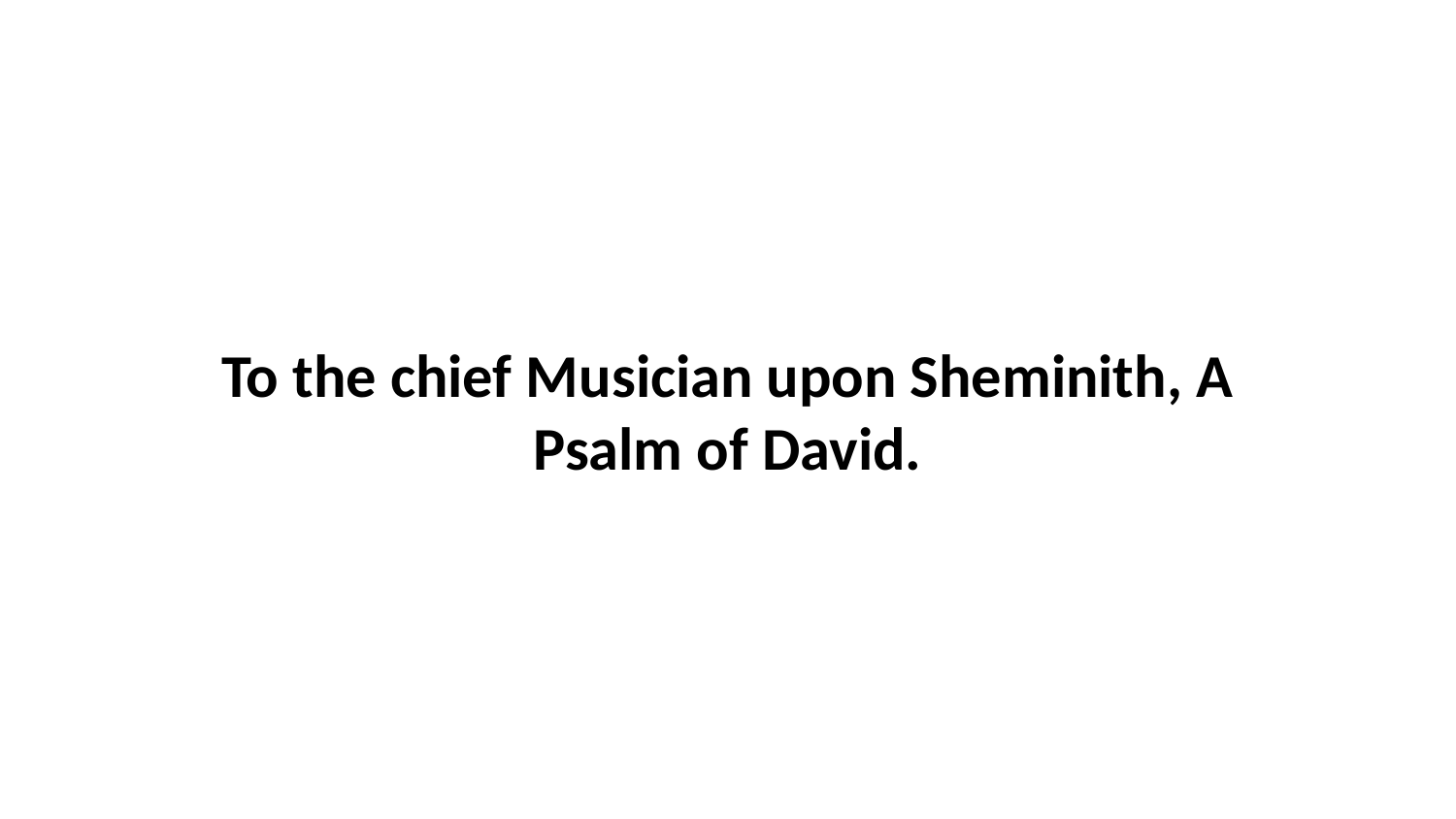

To the chief Musician upon Sheminith, A Psalm of David.